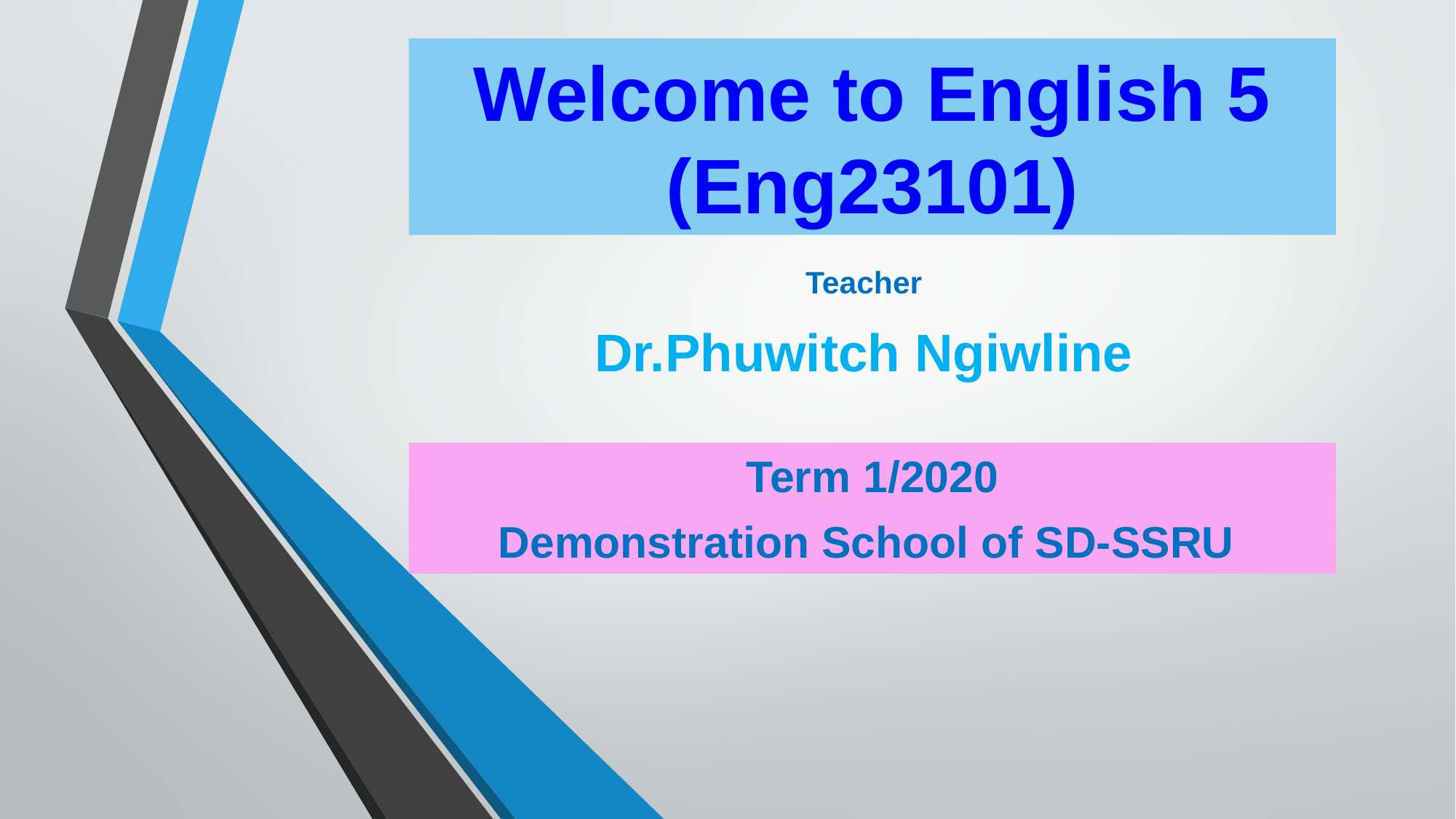

# Welcome to English 5 (Eng23101)
Teacher
Dr.Phuwitch Ngiwline
Term 1/2020
Demonstration School of SD-SSRU